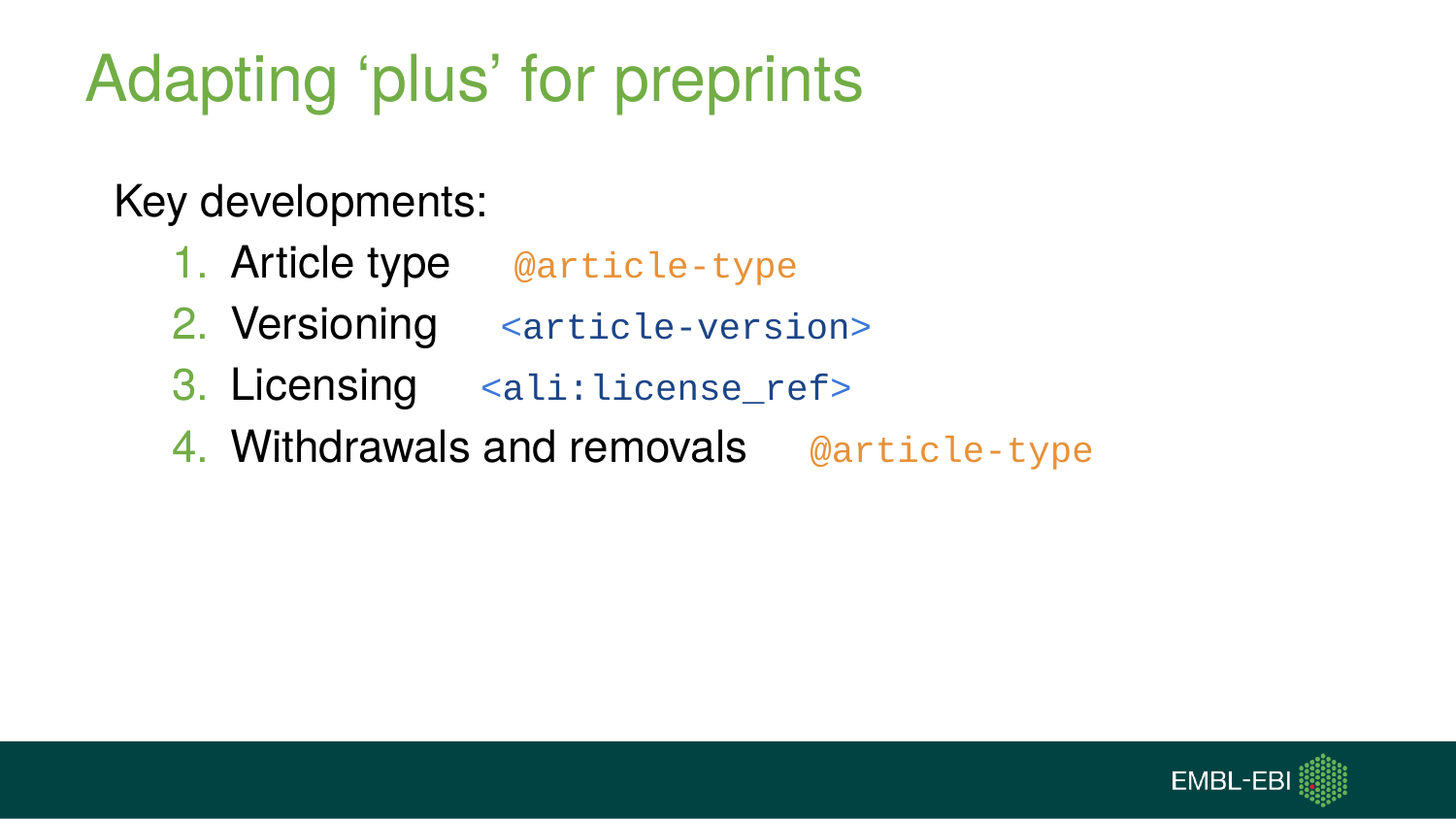

# Adapting ‘plus’ for preprints
Key developments:
Article type     @article-type
Versioning     <article-version>
Licensing     <ali:license_ref>
Withdrawals and removals     @article-type